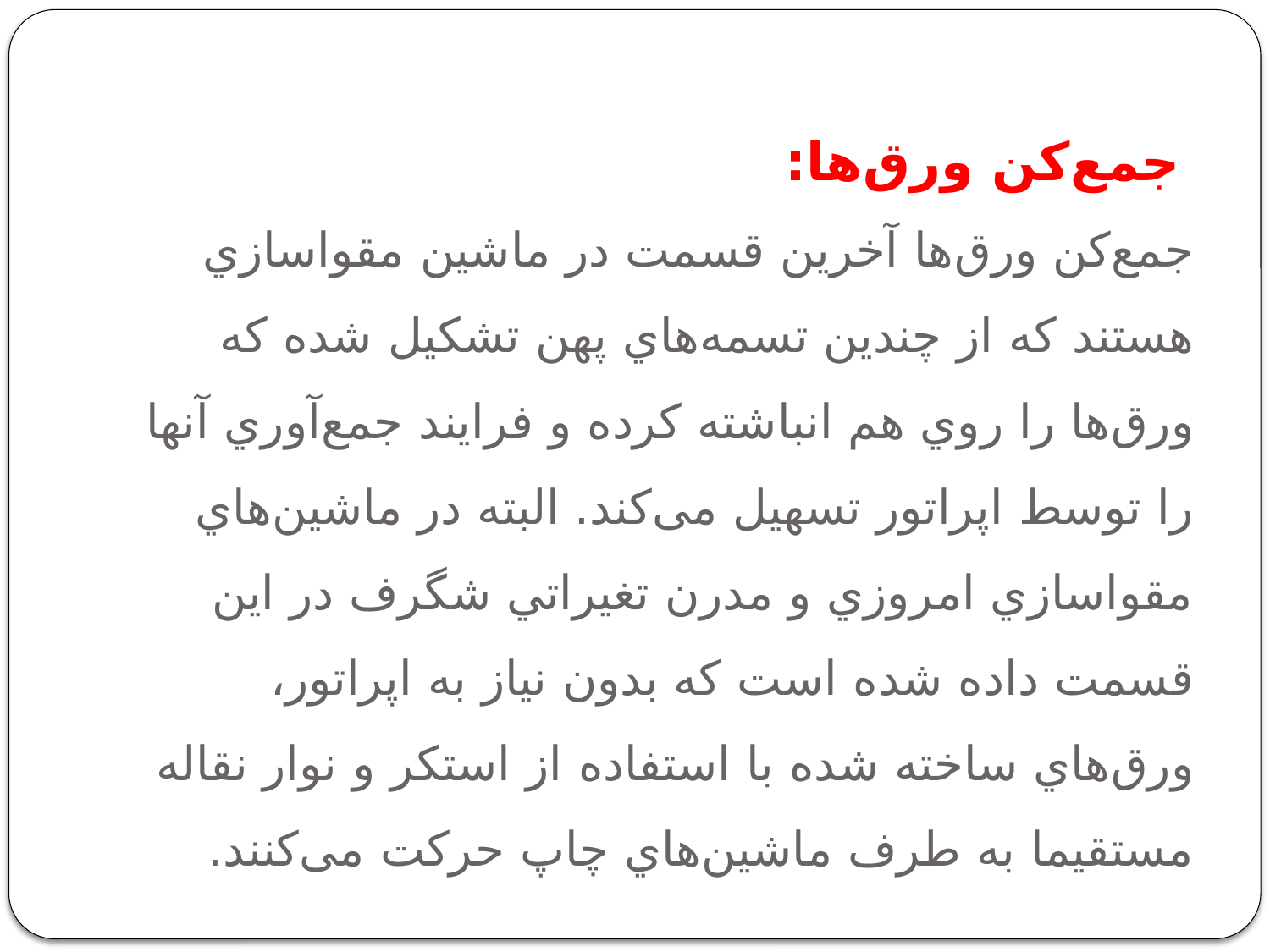

# جمع‌كن ورق‌‌ها: جمع‌كن ورق‌ها آخرين قسمت در ماشين مقواسازي هستند كه‌ از چندين تسمه‌هاي پهن تشكيل شده كه ورق‌ها را روي هم انباشته كرده و فرايند جمع‌آوري آنها را توسط اپراتور تسهيل می‌كند. البته در ماشين‌‌هاي مقواسازي امروزي و مدرن تغيراتي شگرف در اين قسمت داده شده ‌است كه بدون نياز به اپراتور، ورق‌هاي ساخته شده با استفاده‌ از استكر و نوار نقاله مستقيما به طرف ماشين‌‌هاي چاپ حركت می‌كنند.